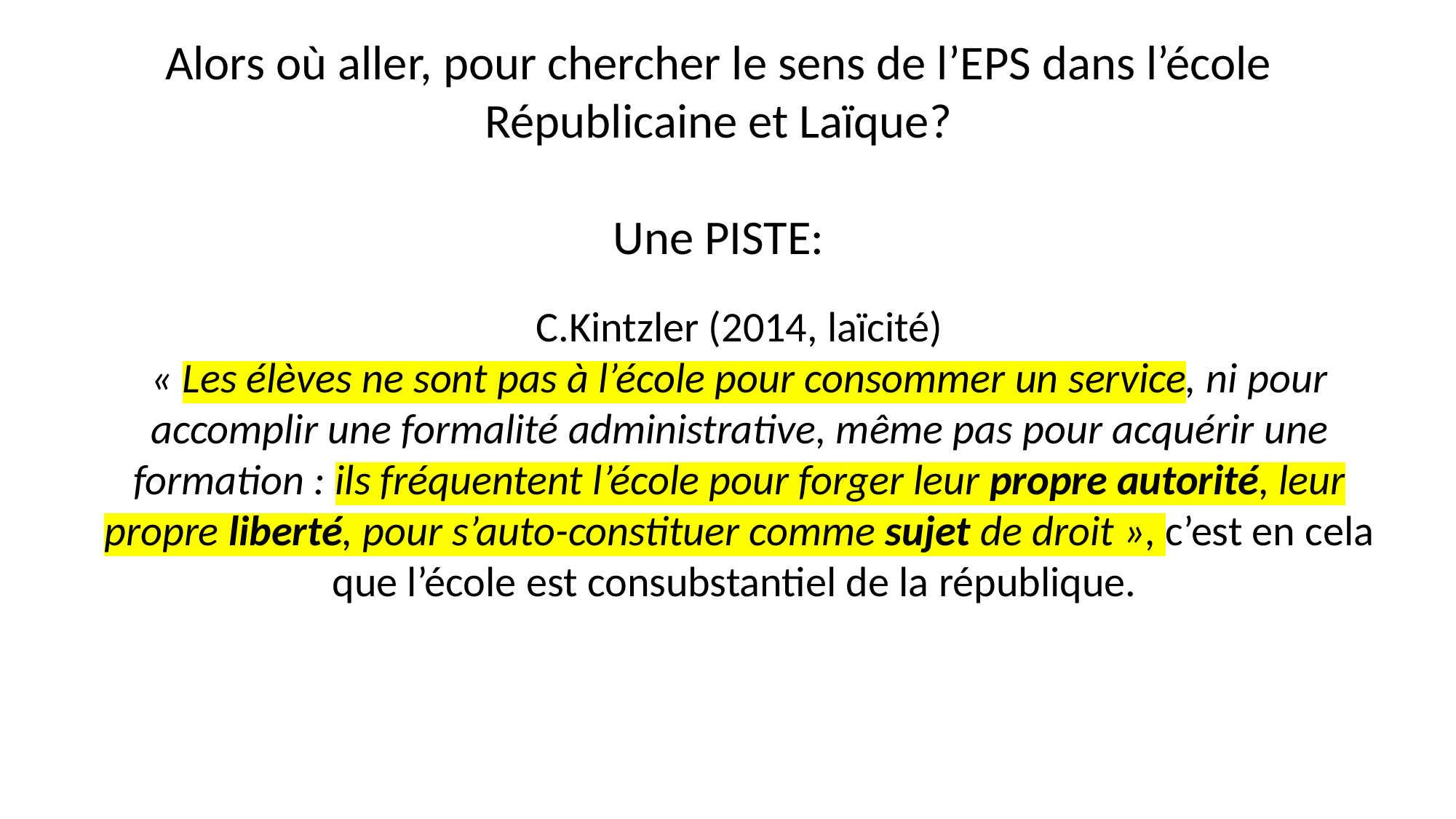

Alors où aller, pour chercher le sens de l’EPS dans l’école Républicaine et Laïque?

Une PISTE:
C.Kintzler (2014, laïcité)
« Les élèves ne sont pas à l’école pour consommer un service, ni pour accomplir une formalité administrative, même pas pour acquérir une formation : ils fréquentent l’école pour forger leur propre autorité, leur propre liberté, pour s’auto-constituer comme sujet de droit », c’est en cela que l’école est consubstantiel de la république.